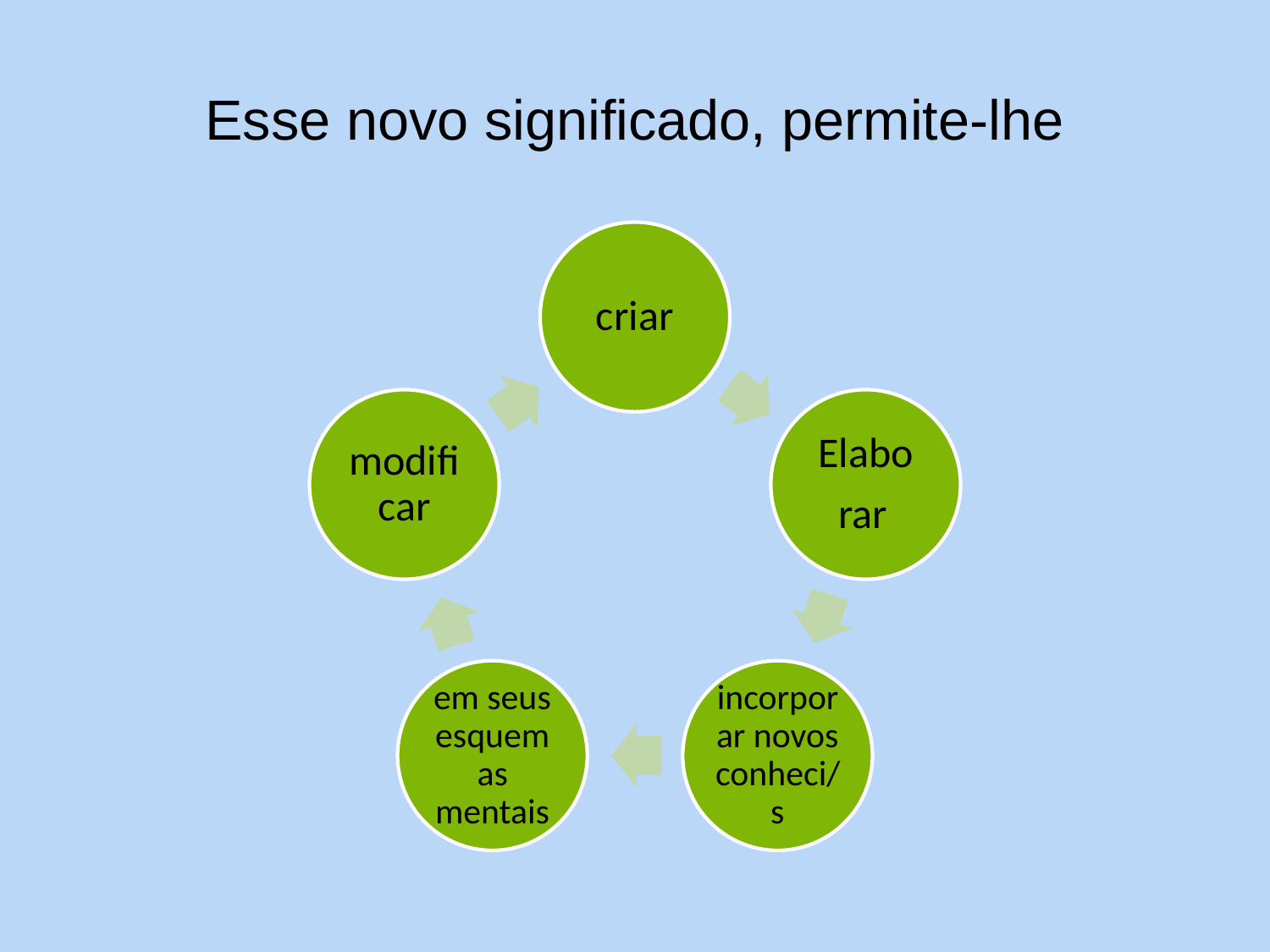

# Esse novo significado, permite-lhe
criar

Elabo
rar

incorporar novos conheci/s

em seus esquemas mentais

modificar